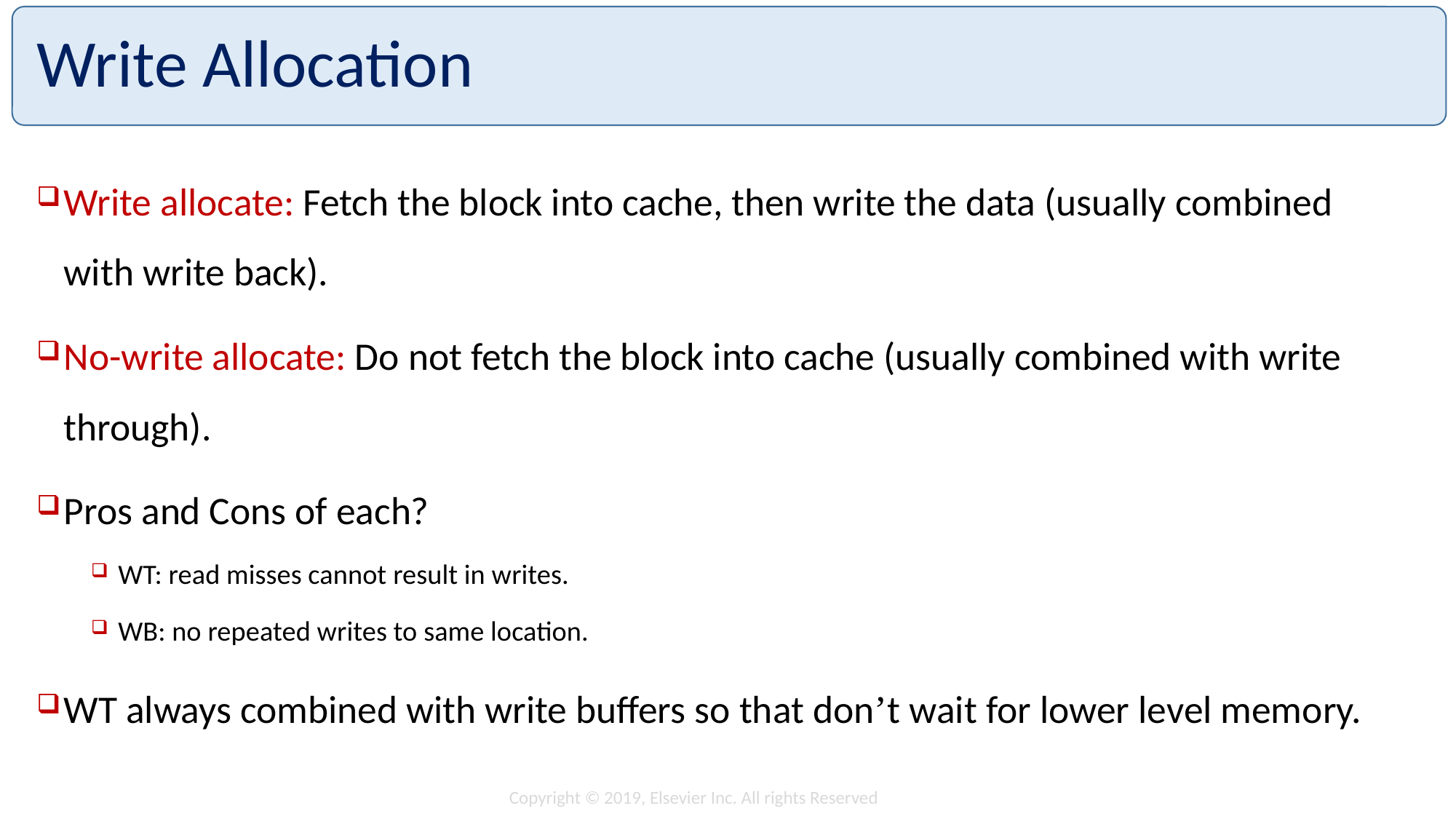

# Write Allocation
Write allocate: Fetch the block into cache, then write the data (usually combined with write back).
No-write allocate: Do not fetch the block into cache (usually combined with write through).
Pros and Cons of each?
WT: read misses cannot result in writes.
WB: no repeated writes to same location.
WT always combined with write buffers so that don’t wait for lower level memory.

Copyright © 2019, Elsevier Inc. All rights Reserved